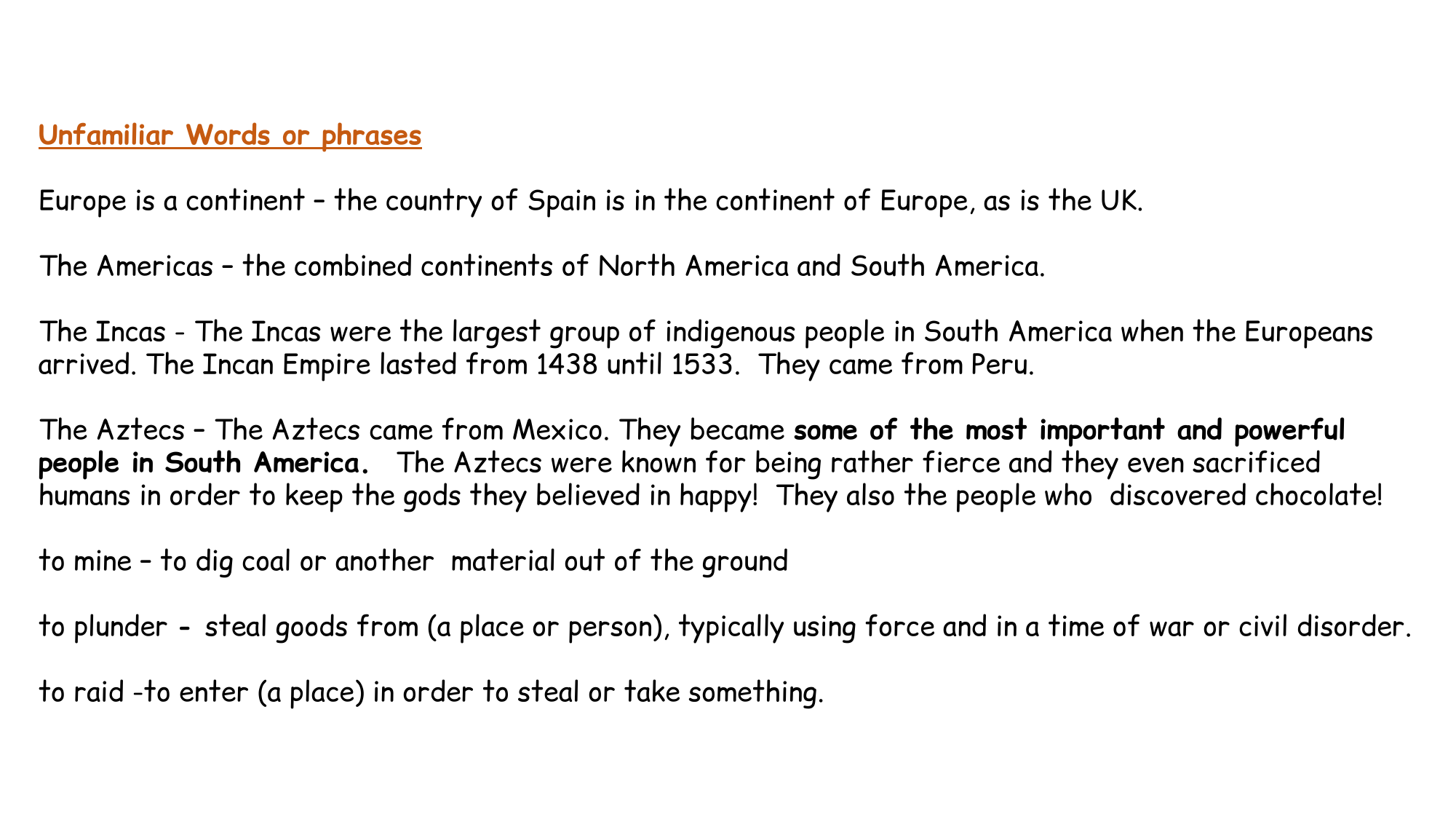

Unfamiliar Words or phrases

Europe is a continent – the country of Spain is in the continent of Europe, as is the UK.

The Americas – the combined continents of North America and South America.

The Incas - The Incas were the largest group of indigenous people in South America when the Europeans arrived. The Incan Empire lasted from 1438 until 1533.  They came from Peru.

The Aztecs – The Aztecs came from Mexico. They became some of the most important and powerful people in South America.  The Aztecs were known for being rather fierce and they even sacrificed humans in order to keep the gods they believed in happy!  They also the people who  discovered chocolate!

to mine – to dig coal or another  material out of the ground

to plunder - steal goods from (a place or person), typically using force and in a time of war or civil disorder.

to raid -to enter (a place) in order to steal or take something.